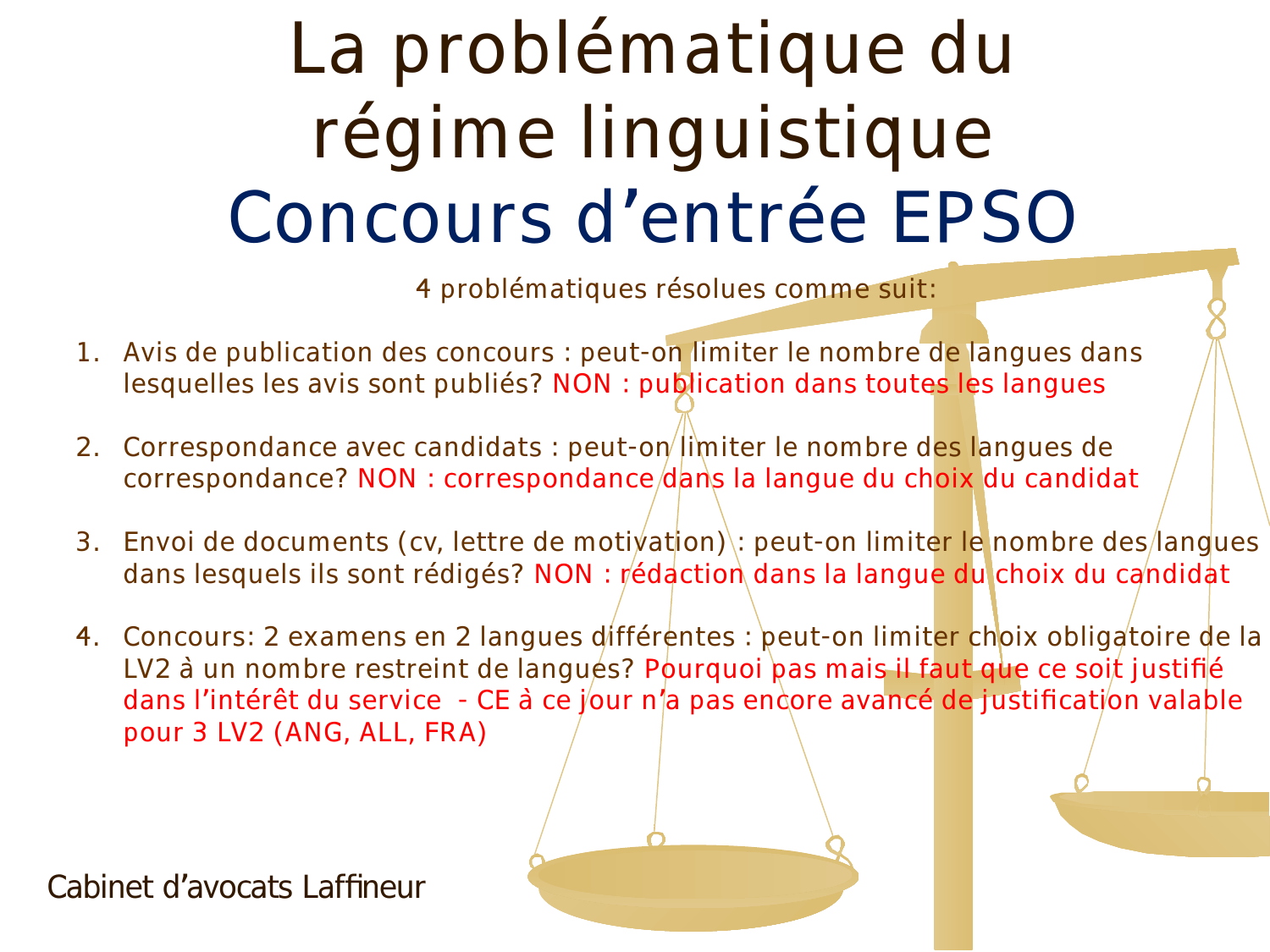

La problématique du régime linguistique
Concours d’entrée EPSO

4 problématiques résolues comme suit:

Avis de publication des concours : peut-on limiter le nombre de langues dans lesquelles les avis sont publiés? NON : publication dans toutes les langues

Correspondance avec candidats : peut-on limiter le nombre des langues de correspondance? NON : correspondance dans la langue du choix du candidat

Envoi de documents (cv, lettre de motivation) : peut-on limiter le nombre des langues dans lesquels ils sont rédigés? NON : rédaction dans la langue du choix du candidat

Concours: 2 examens en 2 langues différentes : peut-on limiter choix obligatoire de la LV2 à un nombre restreint de langues? Pourquoi pas mais il faut que ce soit justifié dans l’intérêt du service  - CE à ce jour n’a pas encore avancé de justification valable pour 3 LV2 (ANG, ALL, FRA)

Cabinet d’avocats Laffineur